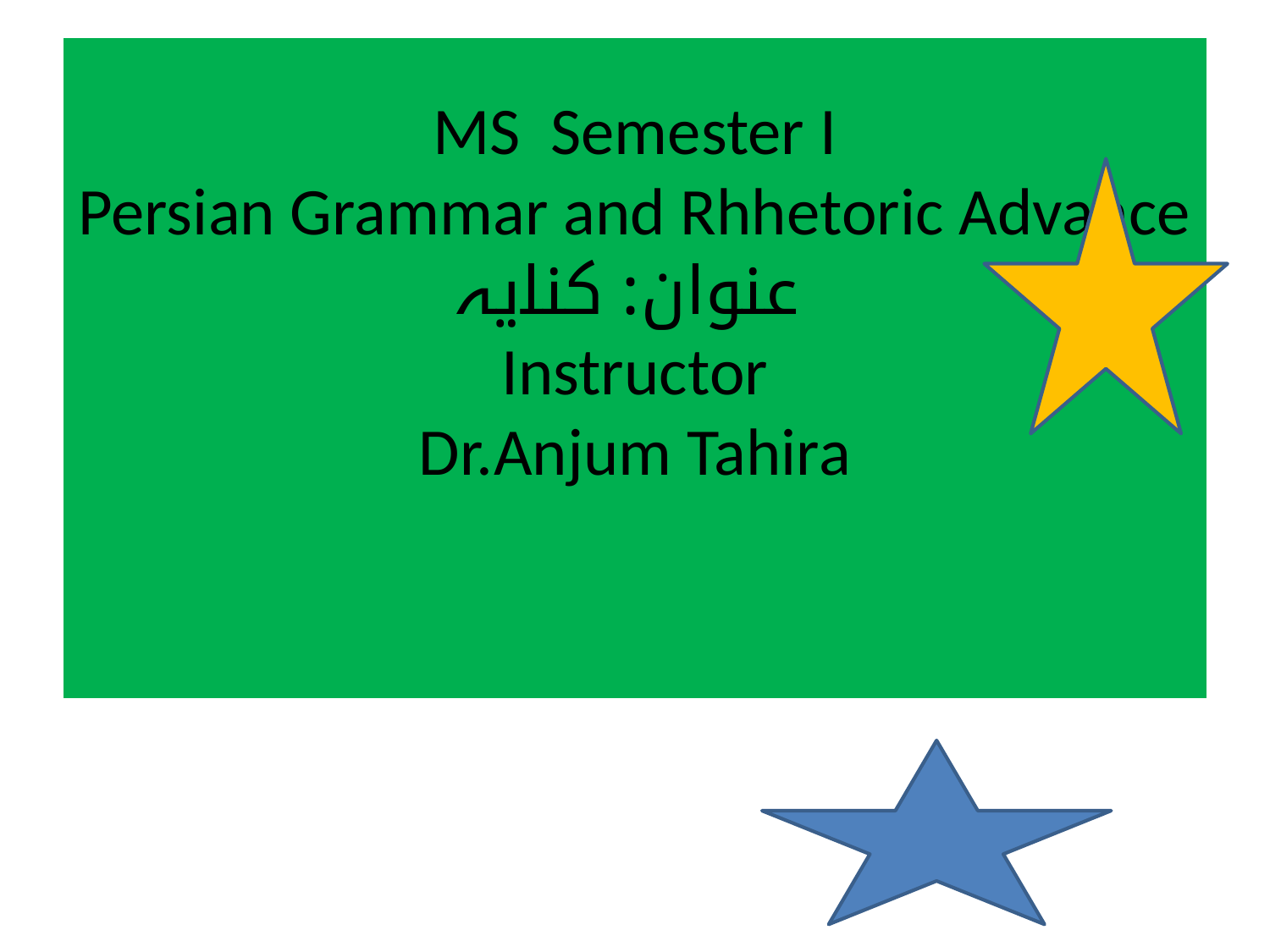

# MS  Semester I Persian Grammar and Rhhetoric Advance عنوان: کنایہ Instructor Dr.Anjum Tahira